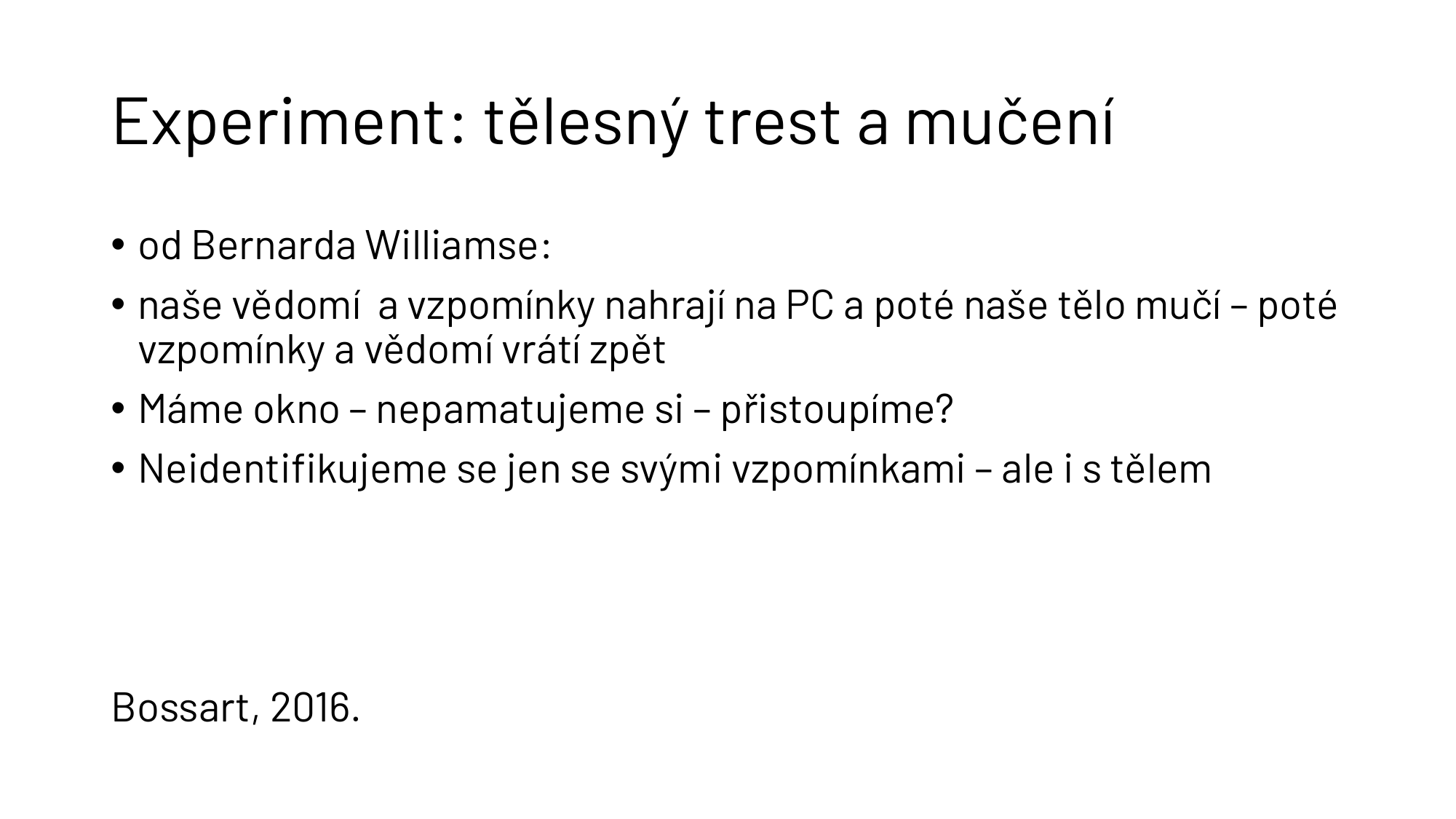

# Experiment: tělesný trest a mučení
od Bernarda Williamse:
naše vědomí  a vzpomínky nahrají na PC a poté naše tělo mučí – poté vzpomínky a vědomí vrátí zpět
Máme okno – nepamatujeme si – přistoupíme?
Neidentifikujeme se jen se svými vzpomínkami – ale i s tělem

Bossart, 2016.